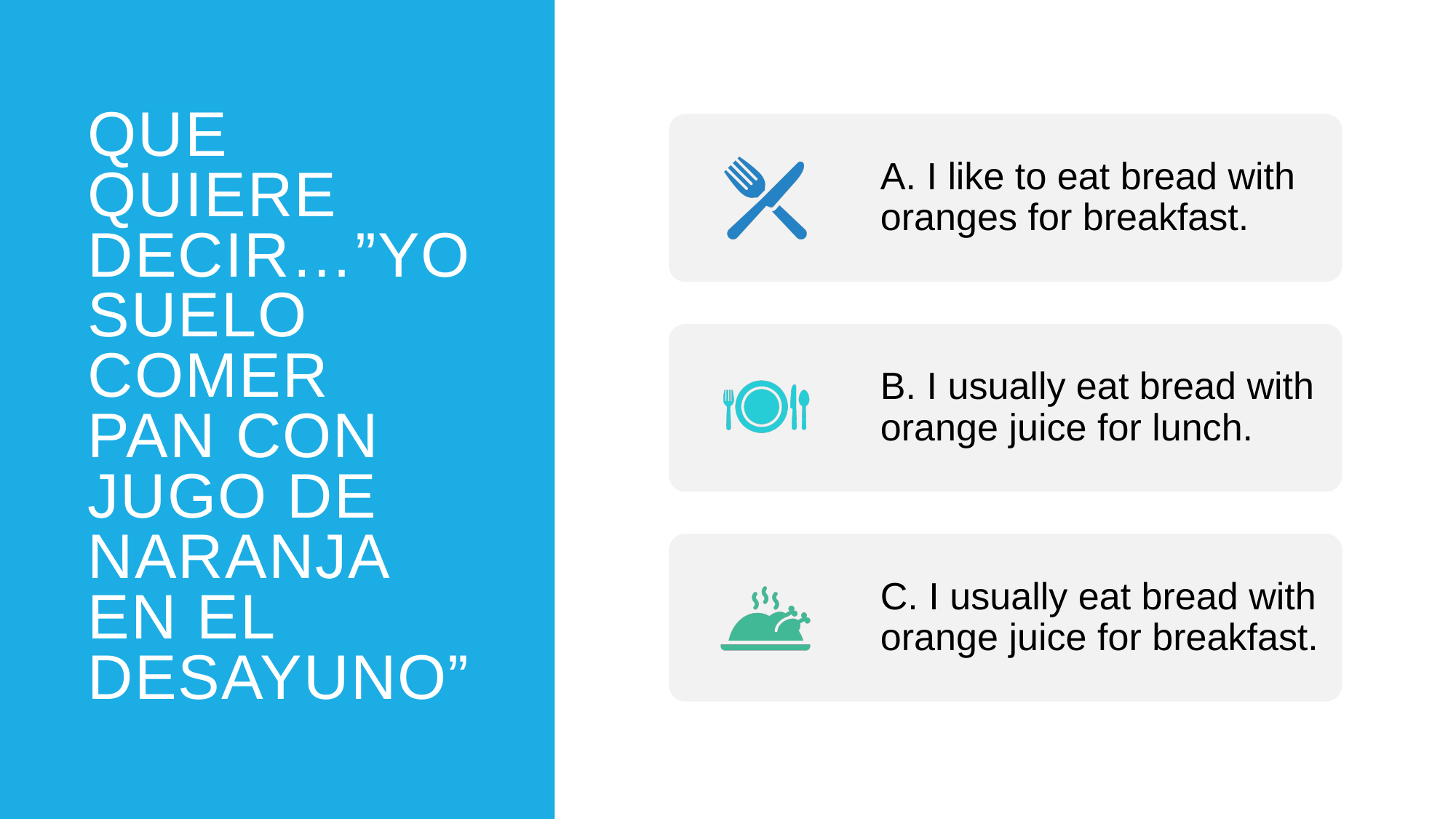

# Que quiere decir…”Yo suelo comer pan con jugo de naranja en el desayuno”
A. I like to eat bread with oranges for breakfast.
B. I usually eat bread with orange juice for lunch.
C. I usually eat bread with orange juice for breakfast.